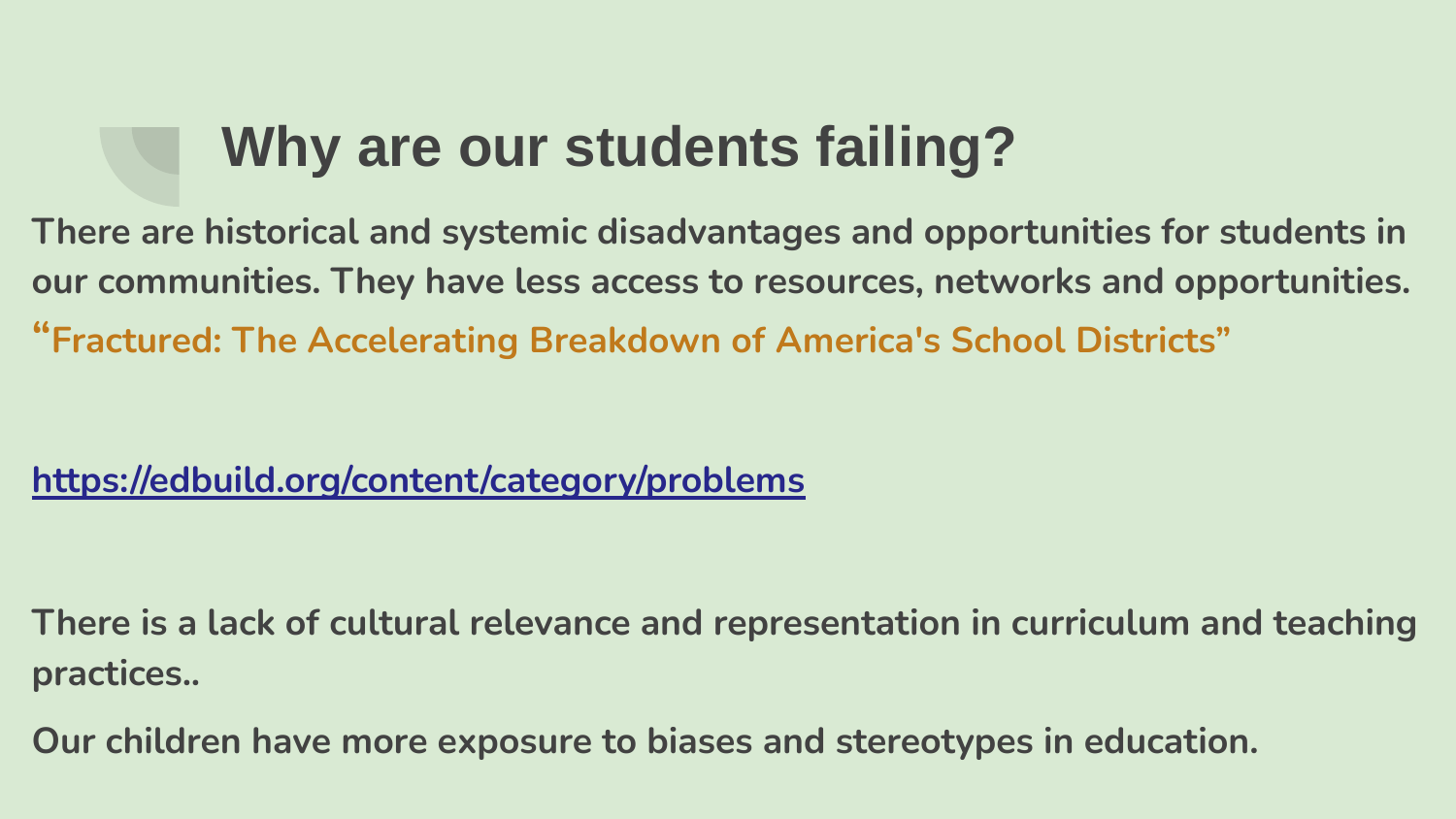

# Why are our students failing?
There are historical and systemic disadvantages and opportunities for students in our communities. They have less access to resources, networks and opportunities. “Fractured: The Accelerating Breakdown of America's School Districts”

https://edbuild.org/content/category/problems

There is a lack of cultural relevance and representation in curriculum and teaching practices..
Our children have more exposure to biases and stereotypes in education.